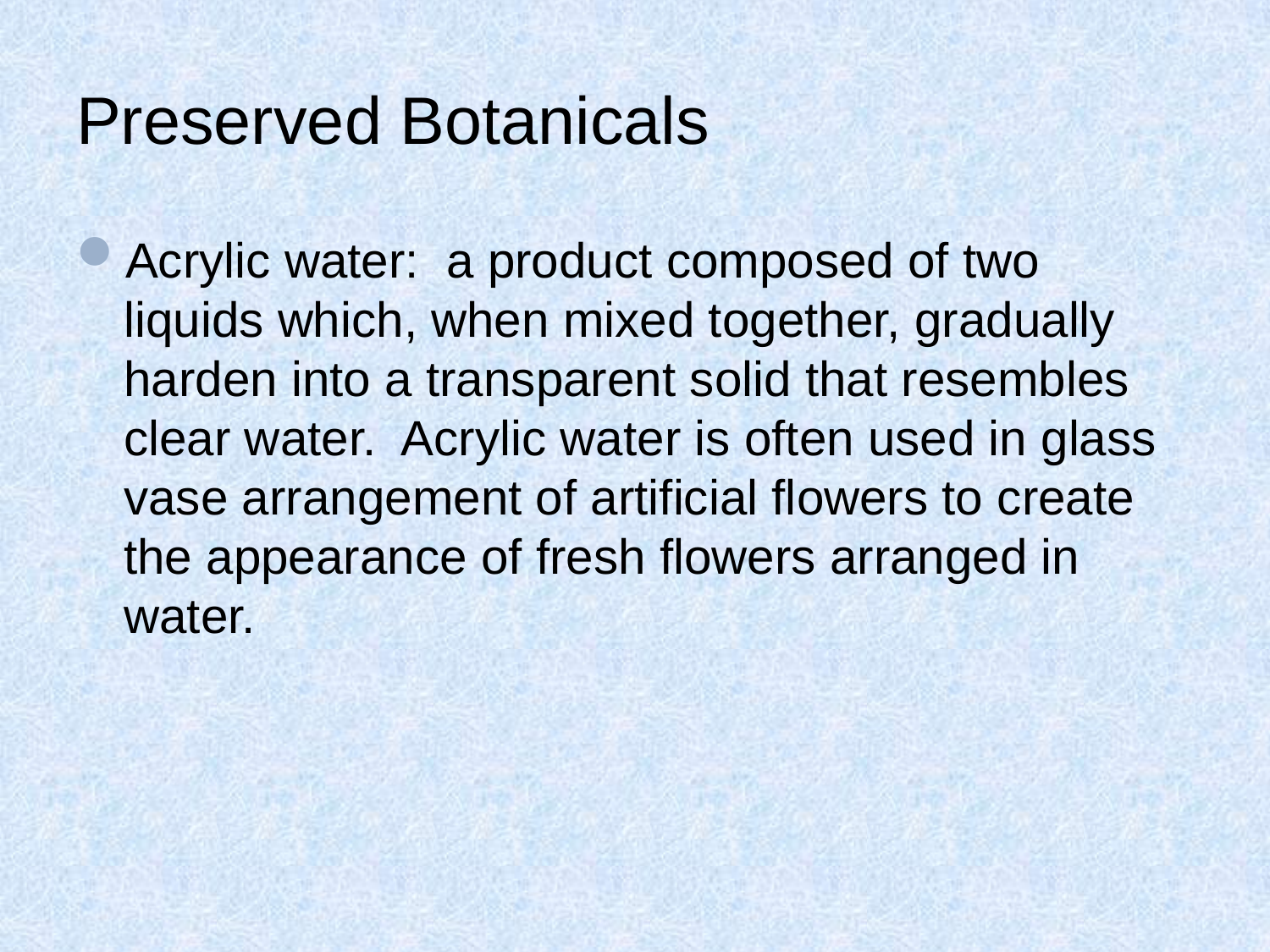

# Preserved Botanicals
Acrylic water:  a product composed of two liquids which, when mixed together, gradually harden into a transparent solid that resembles clear water.  Acrylic water is often used in glass vase arrangement of artificial flowers to create the appearance of fresh flowers arranged in water.